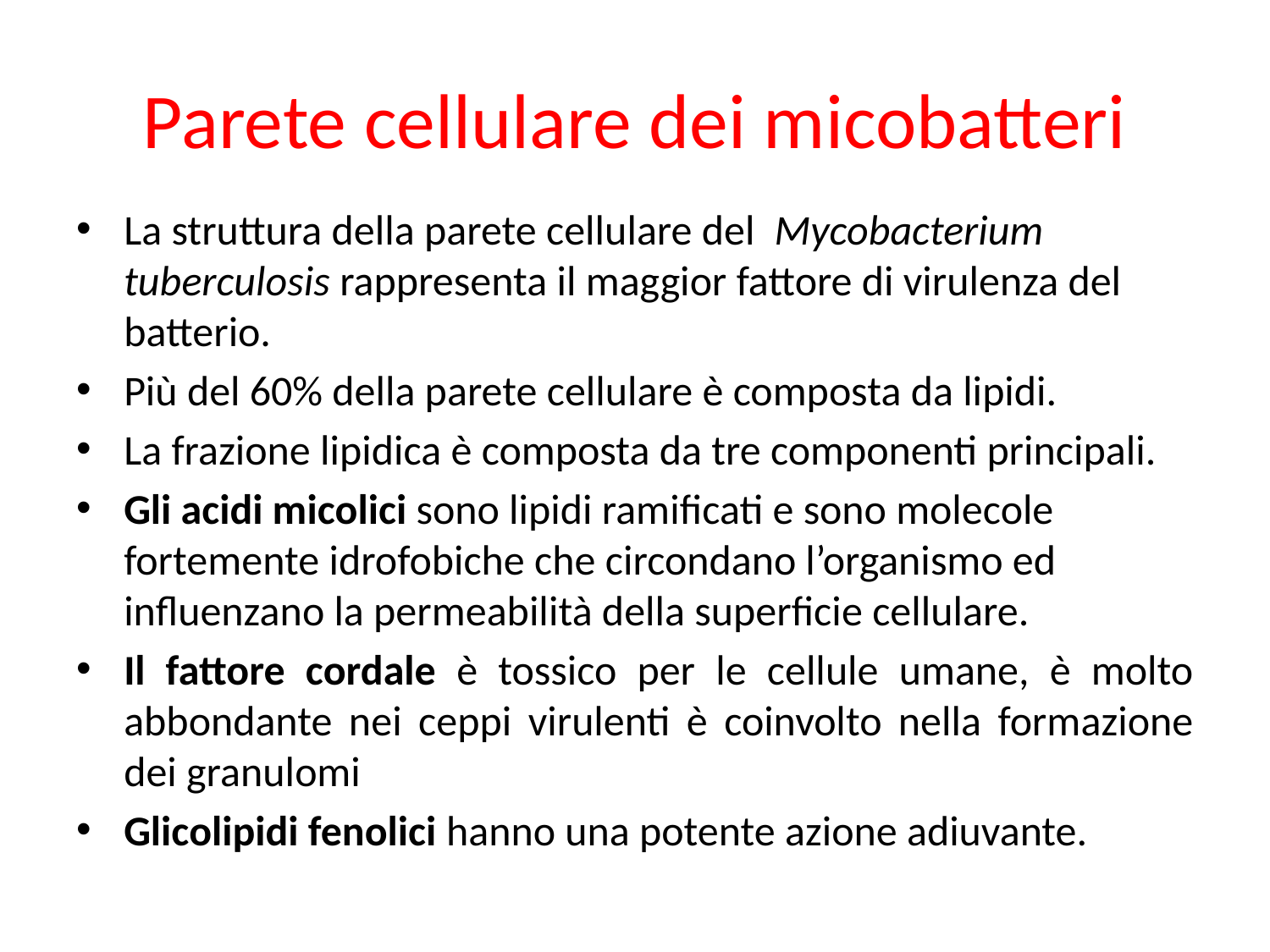

# Parete cellulare dei micobatteri
La struttura della parete cellulare del  Mycobacterium tuberculosis rappresenta il maggior fattore di virulenza del batterio.
Più del 60% della parete cellulare è composta da lipidi.
La frazione lipidica è composta da tre componenti principali.
Gli acidi micolici sono lipidi ramificati e sono molecole fortemente idrofobiche che circondano l’organismo ed influenzano la permeabilità della superficie cellulare.
Il fattore cordale è tossico per le cellule umane, è molto abbondante nei ceppi virulenti è coinvolto nella formazione dei granulomi
Glicolipidi fenolici hanno una potente azione adiuvante.